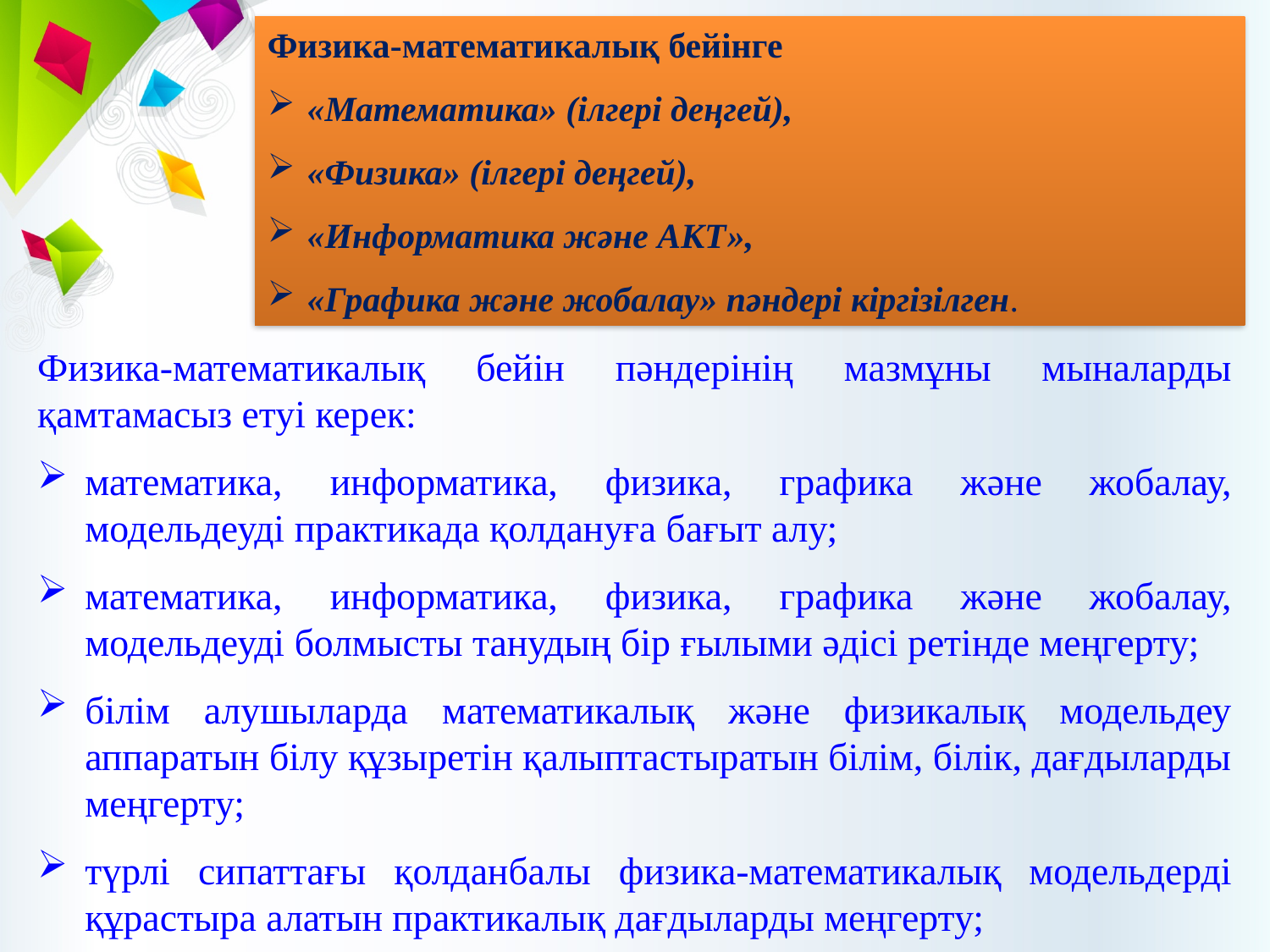

Физика-математикалық бейінге
«Математика» (ілгері деңгей),
«Физика» (ілгері деңгей),
«Информатика және АКТ»,
«Графика және жобалау» пәндері кіргізілген.
Физика-математикалық бейін пәндерінің мазмұны мыналарды қамтамасыз етуі керек:
математика, информатика, физика, графика және жобалау, модельдеуді практикада қолдануға бағыт алу;
математика, информатика, физика, графика және жобалау, модельдеуді болмысты танудың бір ғылыми әдісі ретінде меңгерту;
білім алушыларда математикалық және физикалық модельдеу аппаратын білу құзыретін қалыптастыратын білім, білік, дағдыларды меңгерту;
түрлі сипаттағы қолданбалы физика-математикалық модельдерді құрастыра алатын практикалық дағдыларды меңгерту;